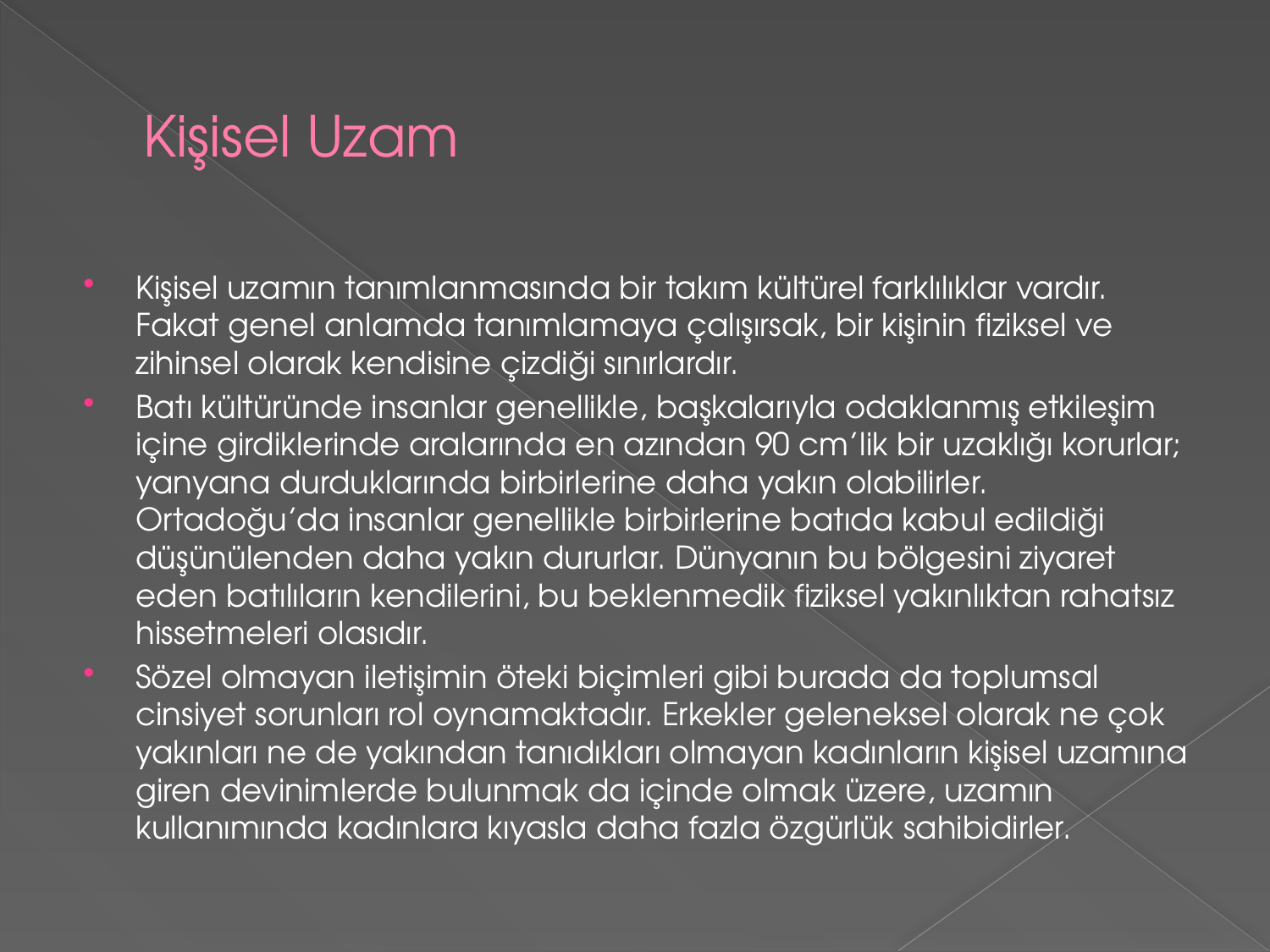

# Kişisel Uzam
Kişisel uzamın tanımlanmasında bir takım kültürel farklılıklar vardır. Fakat genel anlamda tanımlamaya çalışırsak, bir kişinin fiziksel ve zihinsel olarak kendisine çizdiği sınırlardır.
Batı kültüründe insanlar genellikle, başkalarıyla odaklanmış etkileşim içine girdiklerinde aralarında en azından 90 cm’lik bir uzaklığı korurlar; yanyana durduklarında birbirlerine daha yakın olabilirler. Ortadoğu’da insanlar genellikle birbirlerine batıda kabul edildiği düşünülenden daha yakın dururlar. Dünyanın bu bölgesini ziyaret eden batılıların kendilerini, bu beklenmedik fiziksel yakınlıktan rahatsız hissetmeleri olasıdır.
Sözel olmayan iletişimin öteki biçimleri gibi burada da toplumsal cinsiyet sorunları rol oynamaktadır. Erkekler geleneksel olarak ne çok yakınları ne de yakından tanıdıkları olmayan kadınların kişisel uzamına giren devinimlerde bulunmak da içinde olmak üzere, uzamın kullanımında kadınlara kıyasla daha fazla özgürlük sahibidirler.